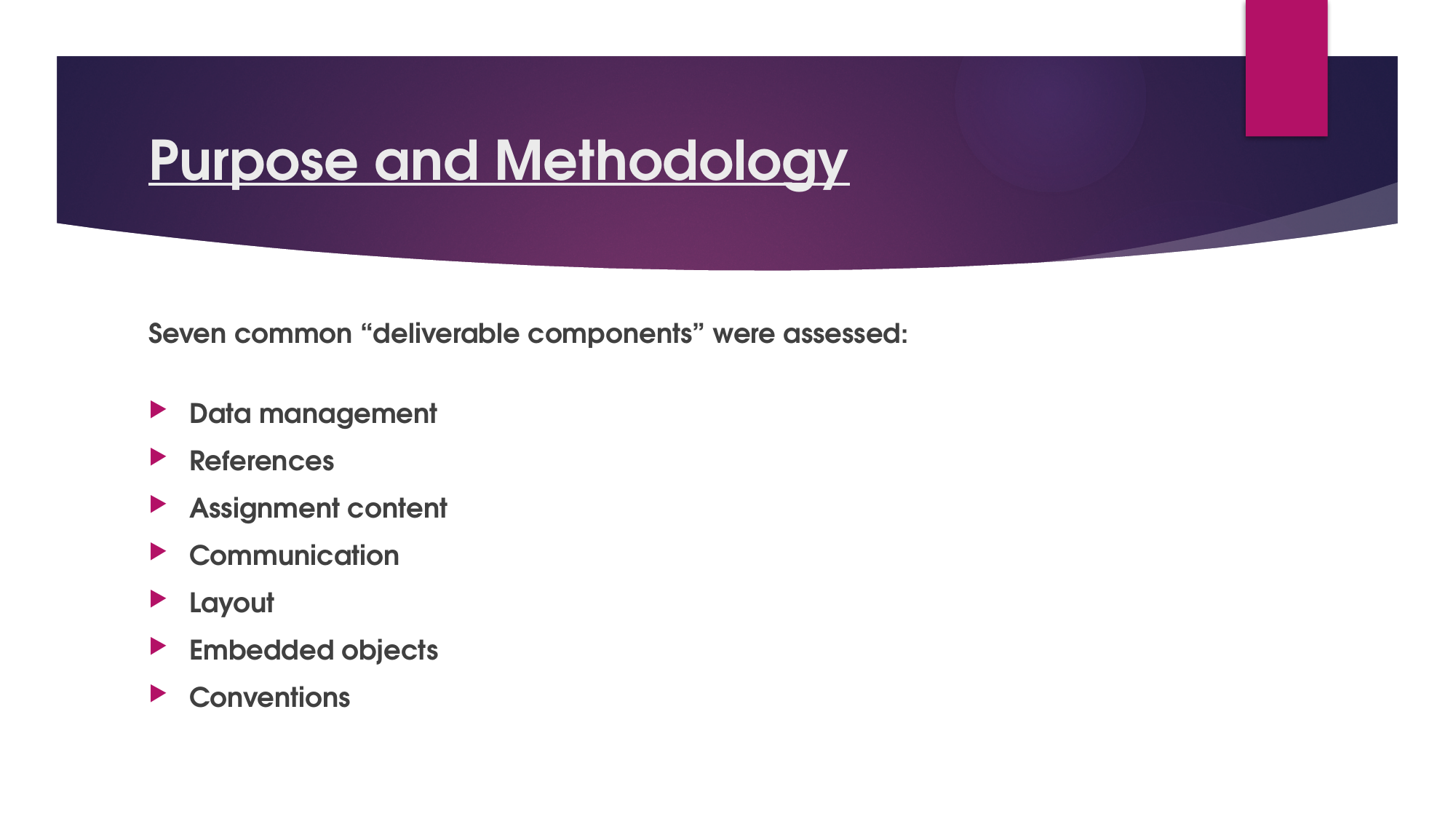

# Purpose and Methodology
Seven common “deliverable components” were assessed:
Data management
References
Assignment content
Communication
Layout
Embedded objects
Conventions